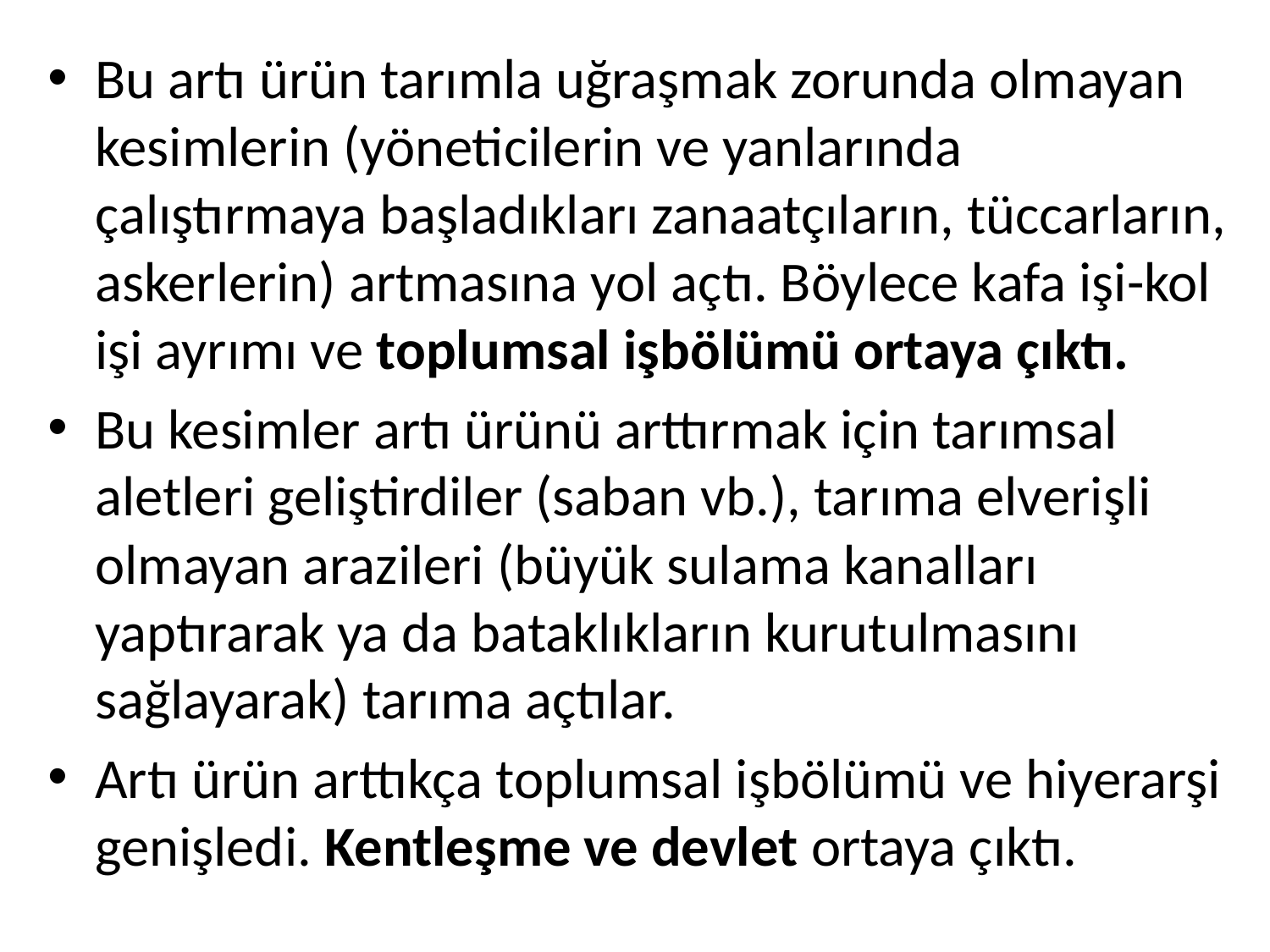

Bu artı ürün tarımla uğraşmak zorunda olmayan kesimlerin (yöneticilerin ve yanlarında çalıştırmaya başladıkları zanaatçıların, tüccarların, askerlerin) artmasına yol açtı. Böylece kafa işi-kol işi ayrımı ve toplumsal işbölümü ortaya çıktı.
Bu kesimler artı ürünü arttırmak için tarımsal aletleri geliştirdiler (saban vb.), tarıma elverişli olmayan arazileri (büyük sulama kanalları yaptırarak ya da bataklıkların kurutulmasını sağlayarak) tarıma açtılar.
Artı ürün arttıkça toplumsal işbölümü ve hiyerarşi genişledi. Kentleşme ve devlet ortaya çıktı.